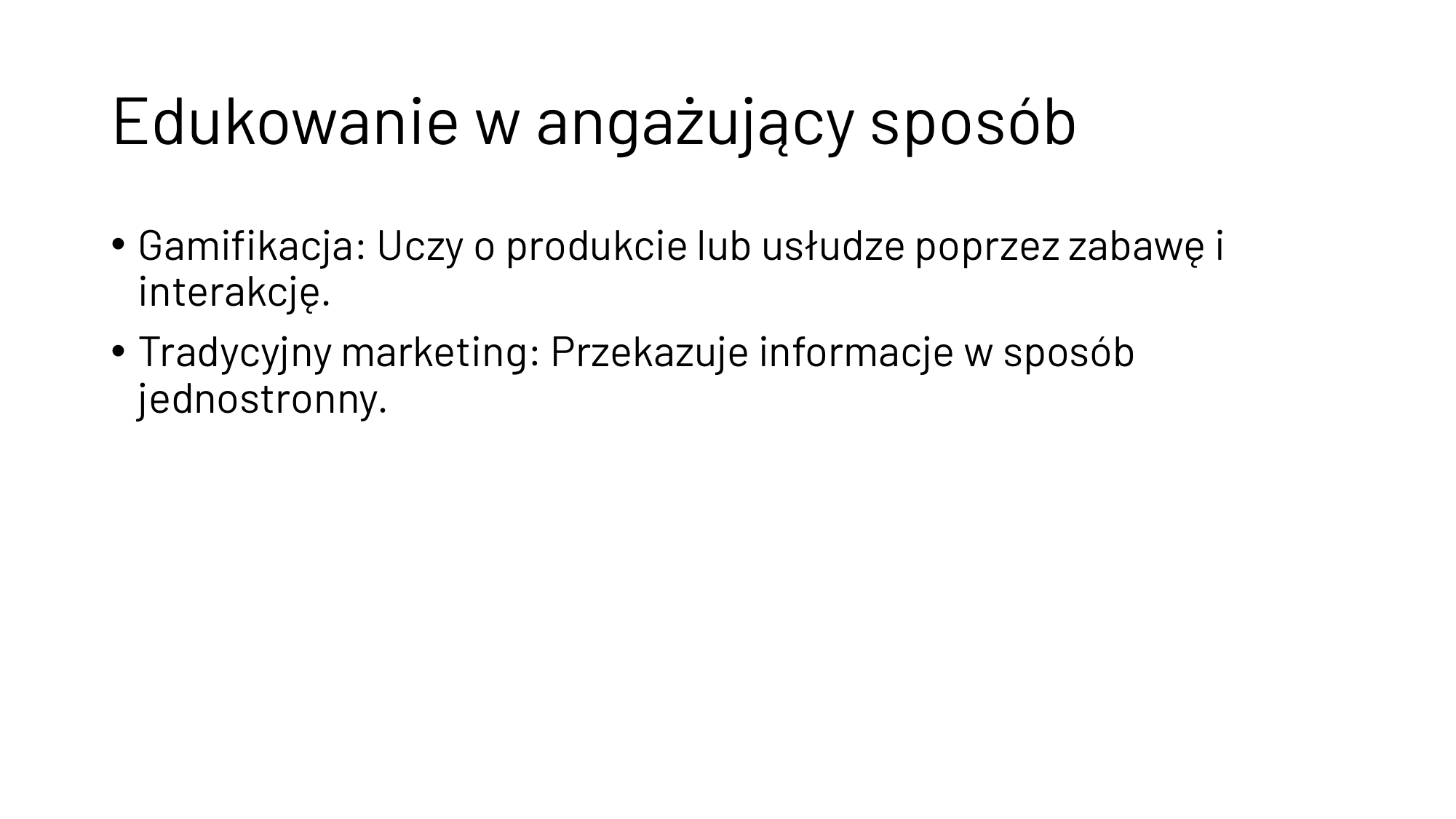

# Edukowanie w angażujący sposób
Gamifikacja: Uczy o produkcie lub usłudze poprzez zabawę i interakcję.
Tradycyjny marketing: Przekazuje informacje w sposób jednostronny.